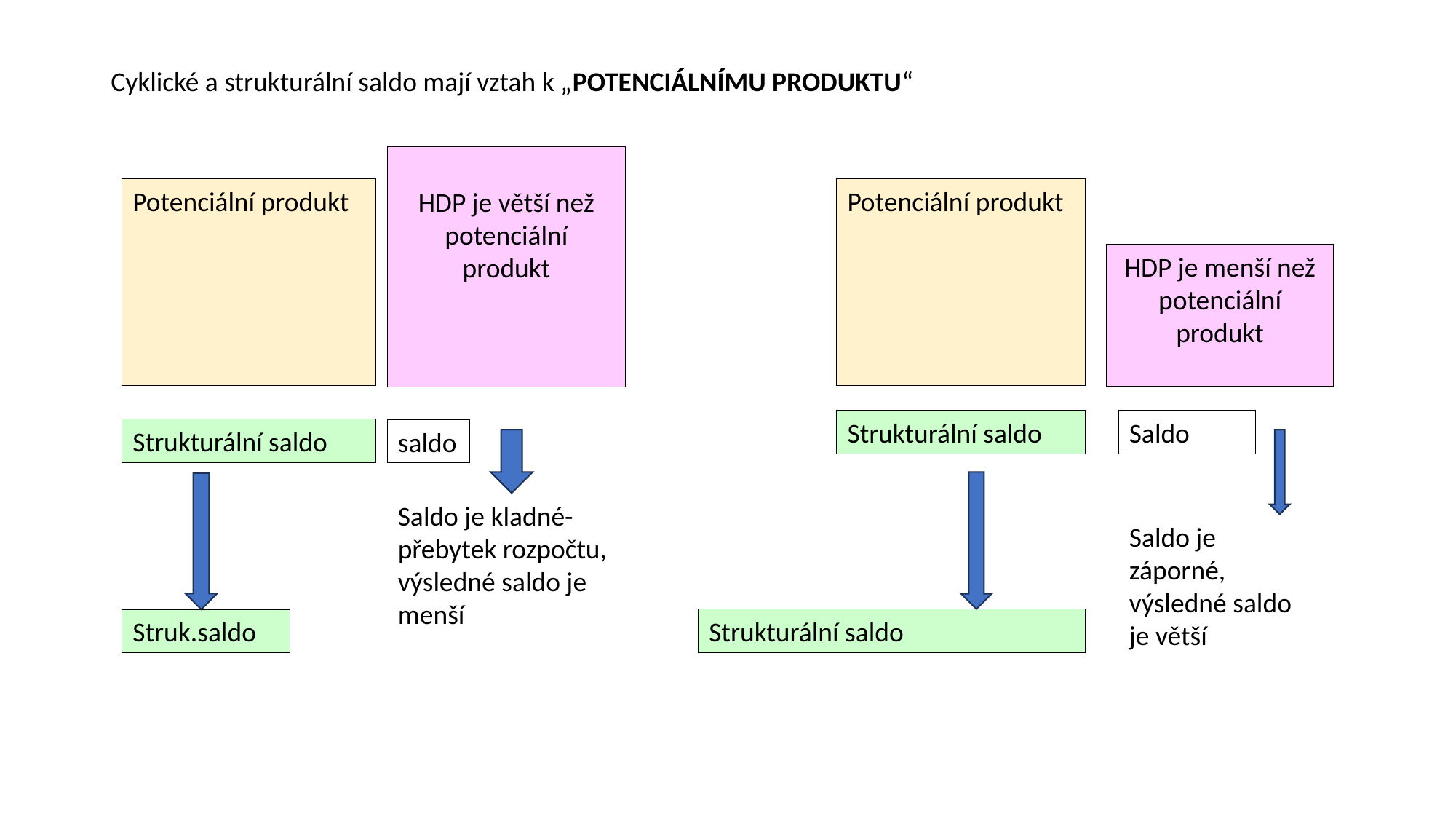

Cyklické a strukturální saldo mají vztah k „POTENCIÁLNÍMU PRODUKTU“

HDP je větší než potenciální produkt

Potenciální produkt

Potenciální produkt

HDP je menší než potenciální produkt

Strukturální saldo
Saldo
Strukturální saldo
saldo

Saldo je kladné-přebytek rozpočtu, výsledné saldo je menší
Saldo je záporné, výsledné saldo je větší
Strukturální saldo
Struk.saldo